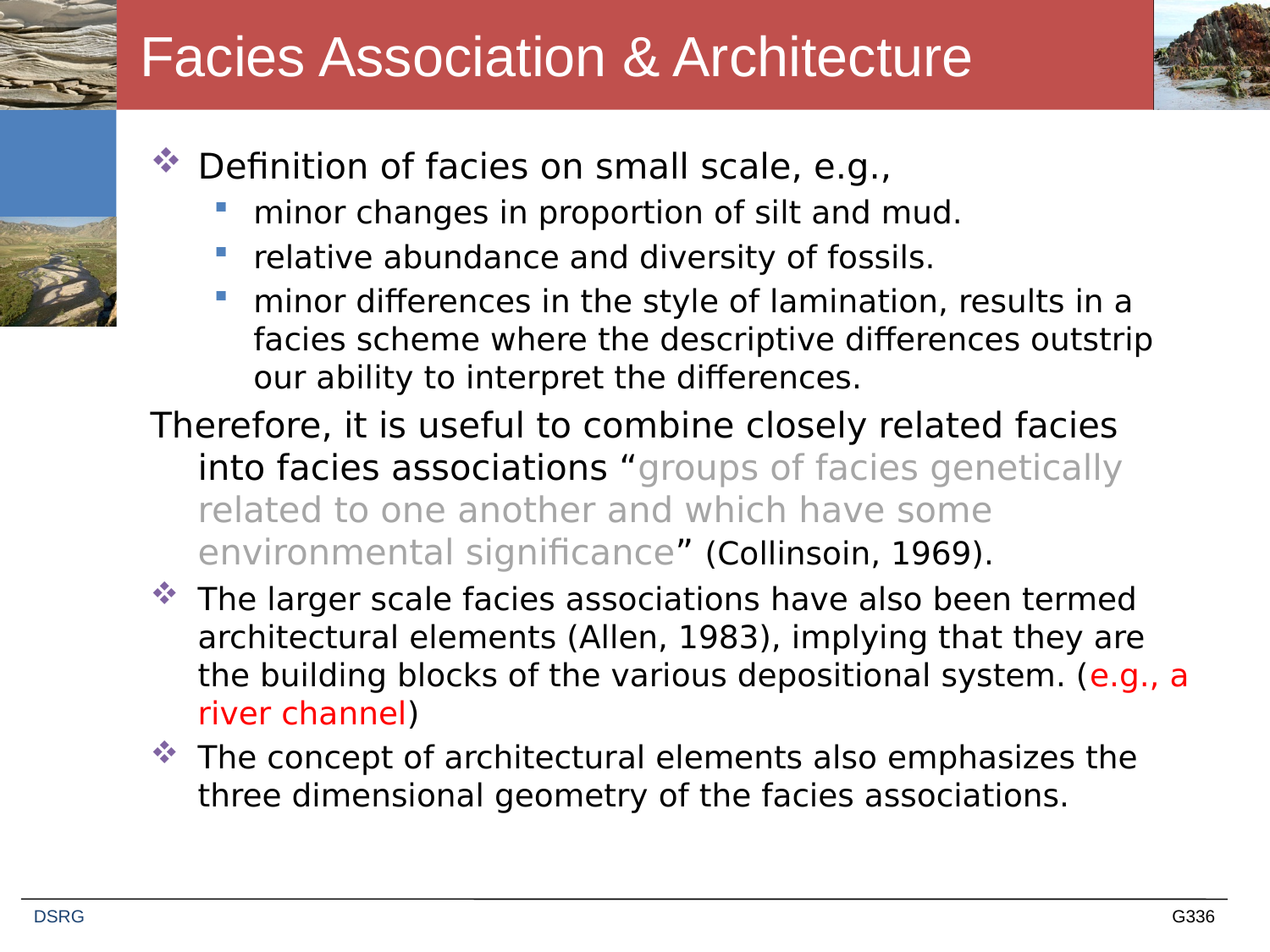

# Facies Association & Architecture
Definition of facies on small scale, e.g.,
minor changes in proportion of silt and mud.
relative abundance and diversity of fossils.
minor differences in the style of lamination, results in a facies scheme where the descriptive differences outstrip our ability to interpret the differences.
Therefore, it is useful to combine closely related facies into facies associations “groups of facies genetically related to one another and which have some environmental significance” (Collinsoin, 1969).
The larger scale facies associations have also been termed architectural elements (Allen, 1983), implying that they are the building blocks of the various depositional system. (e.g., a river channel)
The concept of architectural elements also emphasizes the three dimensional geometry of the facies associations.
DSRG
G336